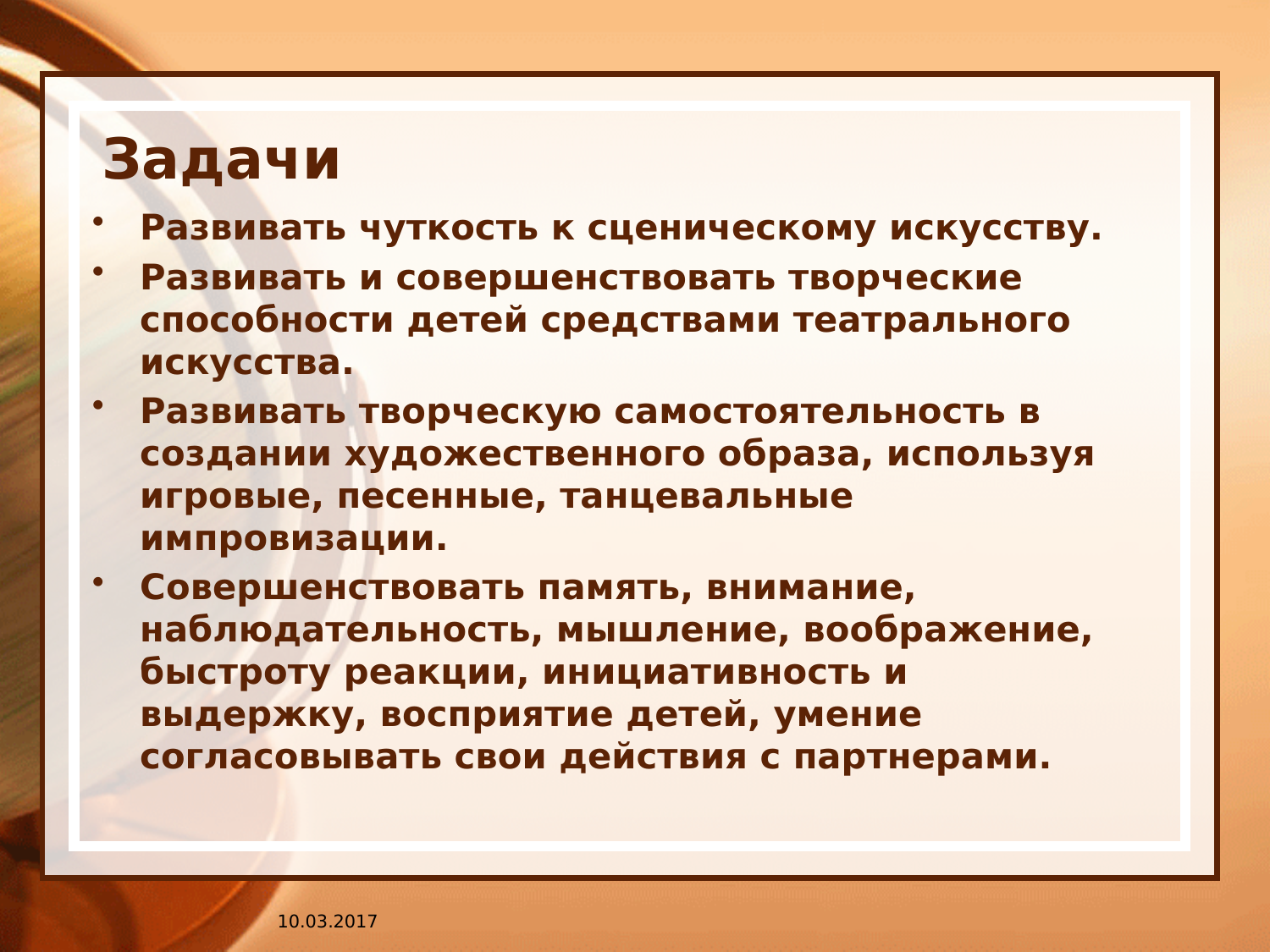

# Задачи
Развивать чуткость к сценическому искусству.
Развивать и совершенствовать творческие способности детей средствами театрального искусства.
Развивать творческую самостоятельность в создании художественного образа, используя игровые, песенные, танцевальные импровизации.
Совершенствовать память, внимание, наблюдательность, мышление, воображение, быстроту реакции, инициативность и выдержку, восприятие детей, умение согласовывать свои действия с партнерами.

10.03.2017